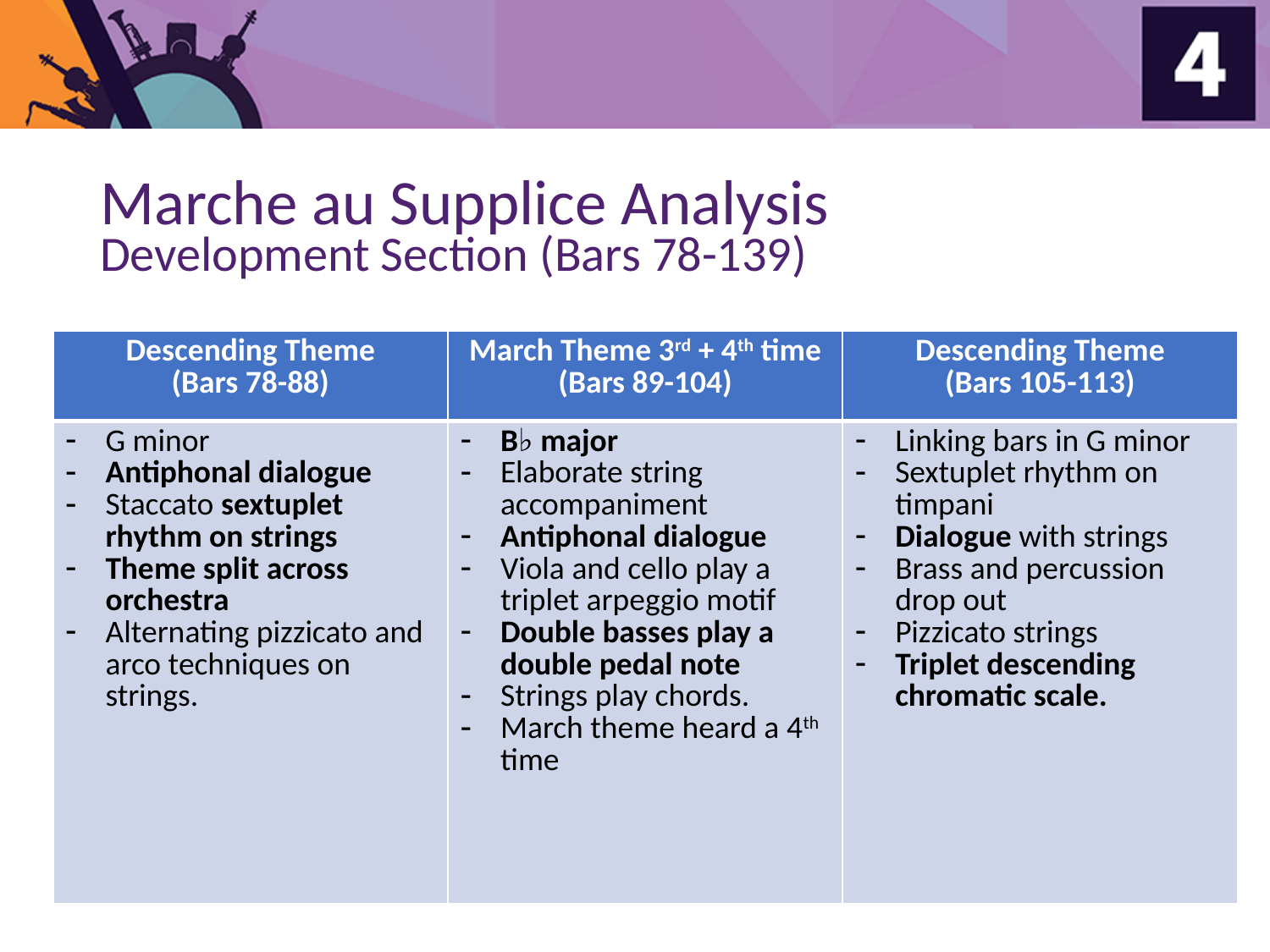

# Marche au Supplice Analysis Development Section (Bars 78-139)
| Descending Theme (Bars 78-88) | March Theme 3rd + 4th time (Bars 89-104) | Descending Theme (Bars 105-113) |
| --- | --- | --- |
| G minor Antiphonal dialogue Staccato sextuplet rhythm on strings Theme split across orchestra Alternating pizzicato and arco techniques on strings. | B♭ major Elaborate string accompaniment Antiphonal dialogue Viola and cello play a triplet arpeggio motif Double basses play a double pedal note Strings play chords. March theme heard a 4th time | Linking bars in G minor Sextuplet rhythm on timpani Dialogue with strings Brass and percussion drop out Pizzicato strings Triplet descending chromatic scale. |